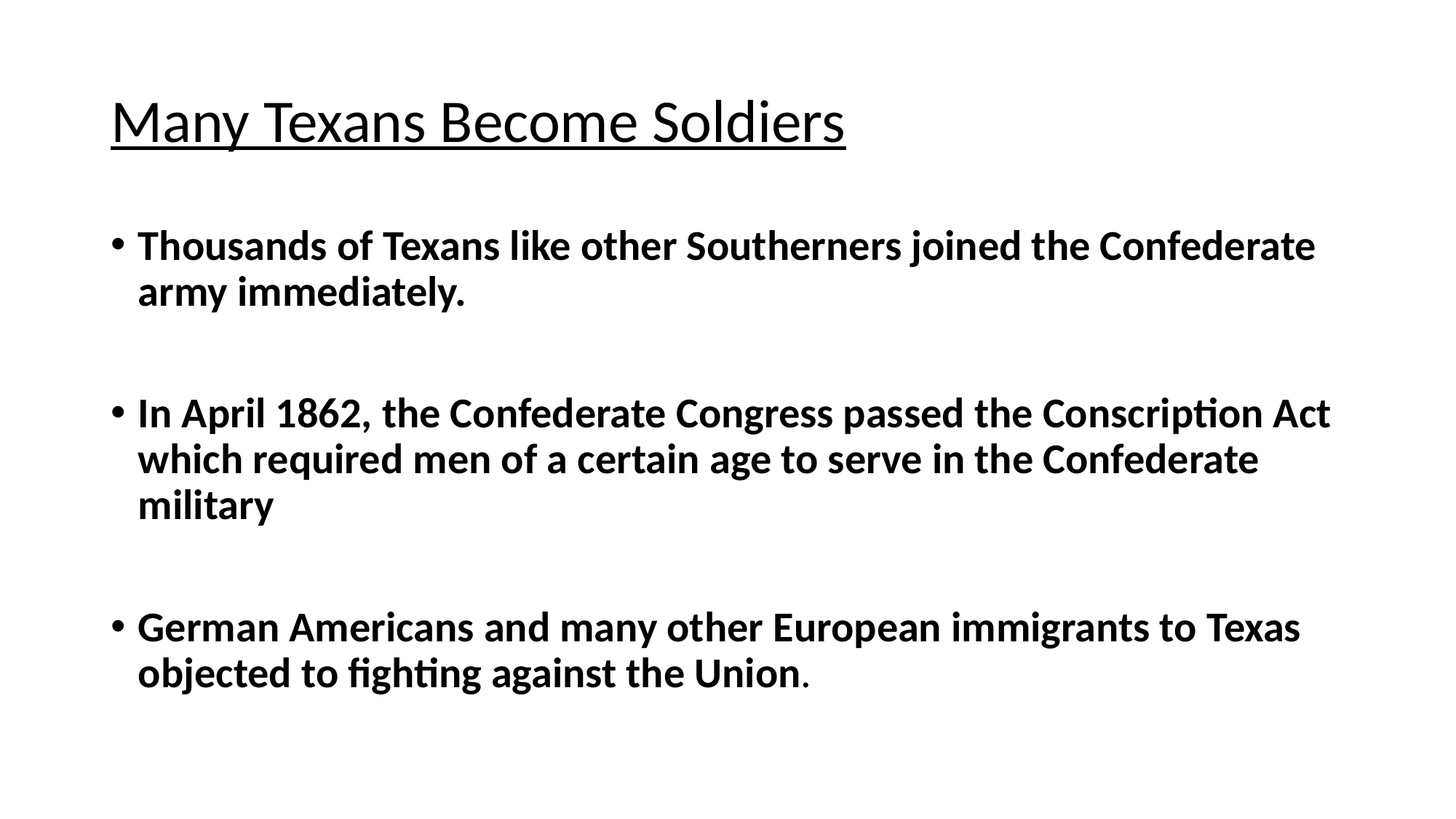

# Many Texans Become Soldiers
Thousands of Texans like other Southerners joined the Confederate army immediately.

In April 1862, the Confederate Congress passed the Conscription Act which required men of a certain age to serve in the Confederate military

German Americans and many other European immigrants to Texas objected to fighting against the Union.